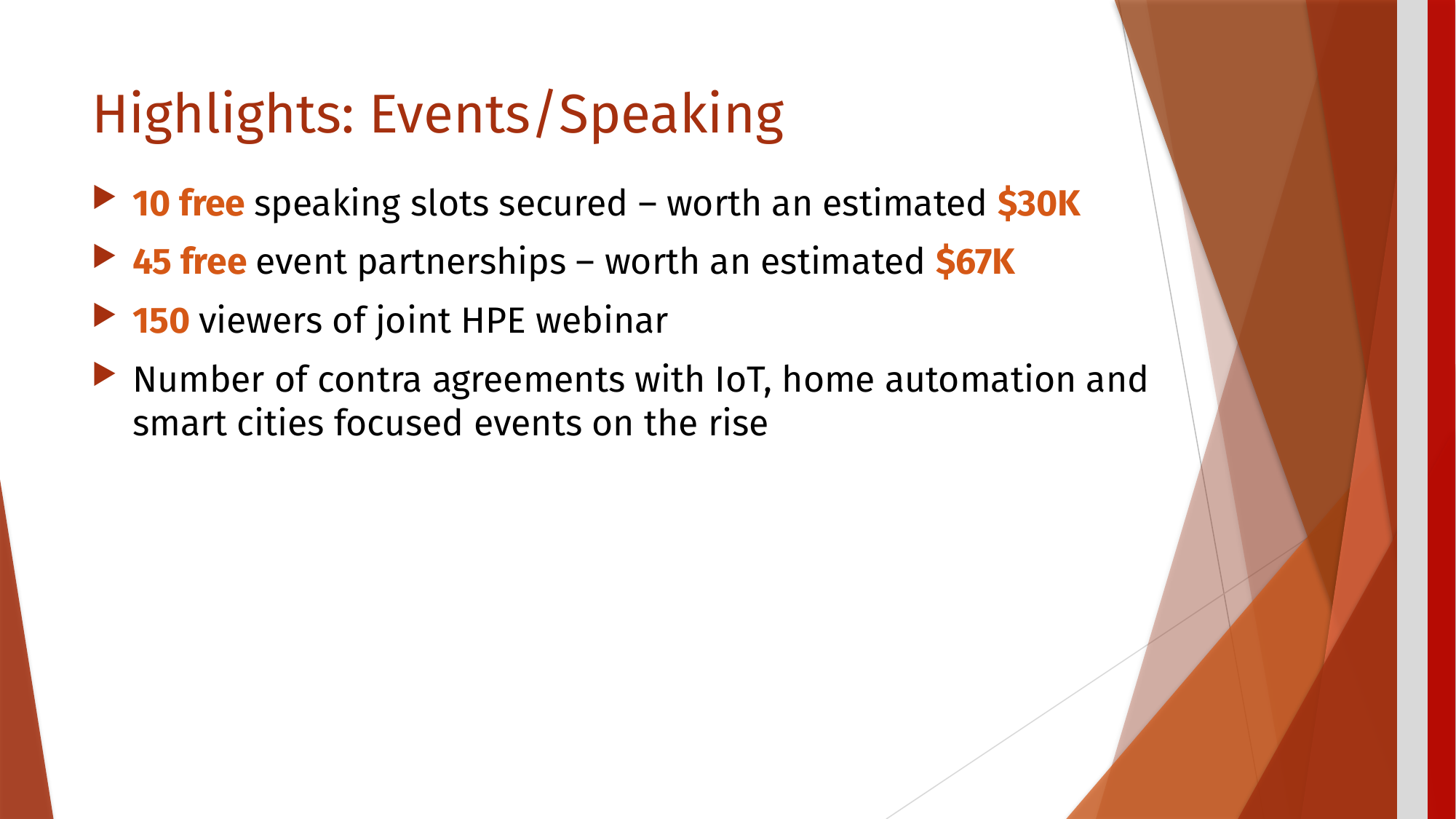

# Highlights: Events/Speaking
10 free speaking slots secured – worth an estimated $30K
45 free event partnerships – worth an estimated $67K
150 viewers of joint HPE webinar
Number of contra agreements with IoT, home automation and smart cities focused events on the rise